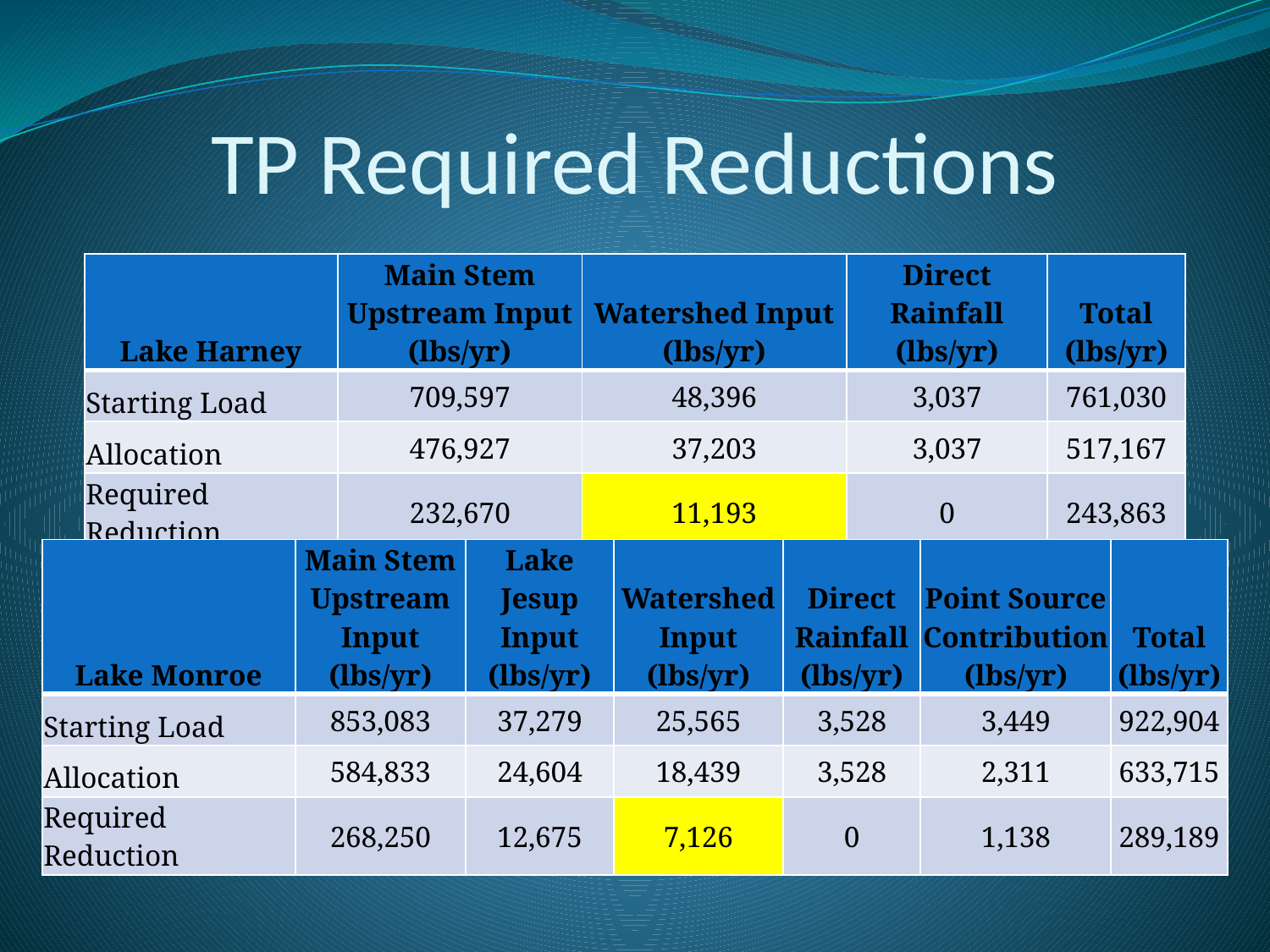

# TP Required Reductions
| Lake Harney | Main Stem Upstream Input (lbs/yr) | Watershed Input (lbs/yr) | Direct Rainfall (lbs/yr) | Total (lbs/yr) |
| --- | --- | --- | --- | --- |
| Starting Load | 709,597 | 48,396 | 3,037 | 761,030 |
| Allocation | 476,927 | 37,203 | 3,037 | 517,167 |
| Required Reduction | 232,670 | 11,193 | 0 | 243,863 |
| Lake Monroe | Main Stem Upstream Input (lbs/yr) | Lake Jesup Input (lbs/yr) | Watershed Input (lbs/yr) | Direct Rainfall (lbs/yr) | Point Source Contribution (lbs/yr) | Total (lbs/yr) |
| --- | --- | --- | --- | --- | --- | --- |
| Starting Load | 853,083 | 37,279 | 25,565 | 3,528 | 3,449 | 922,904 |
| Allocation | 584,833 | 24,604 | 18,439 | 3,528 | 2,311 | 633,715 |
| Required Reduction | 268,250 | 12,675 | 7,126 | 0 | 1,138 | 289,189 |